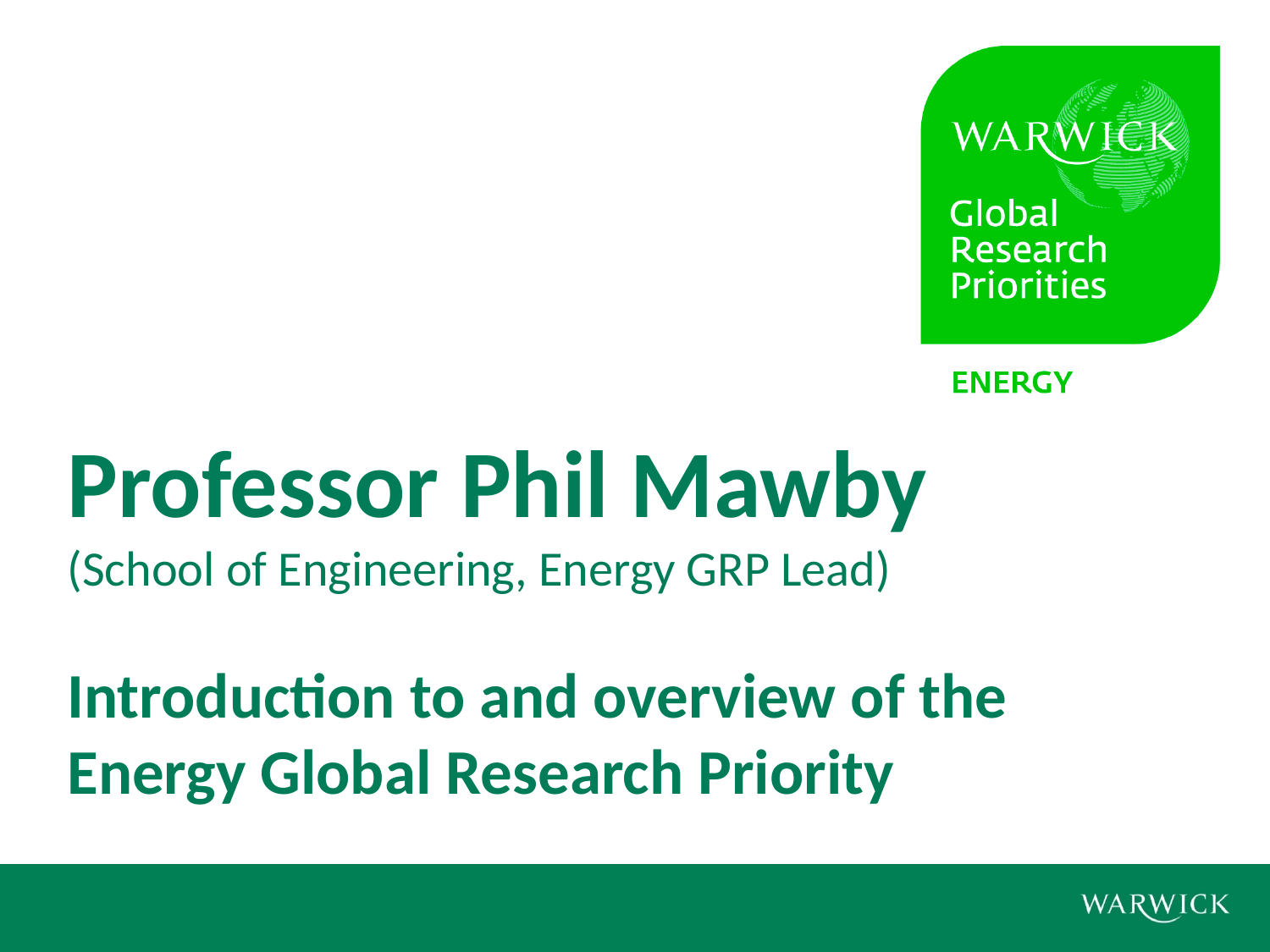

# Professor Phil Mawby (School of Engineering, Energy GRP Lead) Introduction to and overview of the Energy Global Research Priority